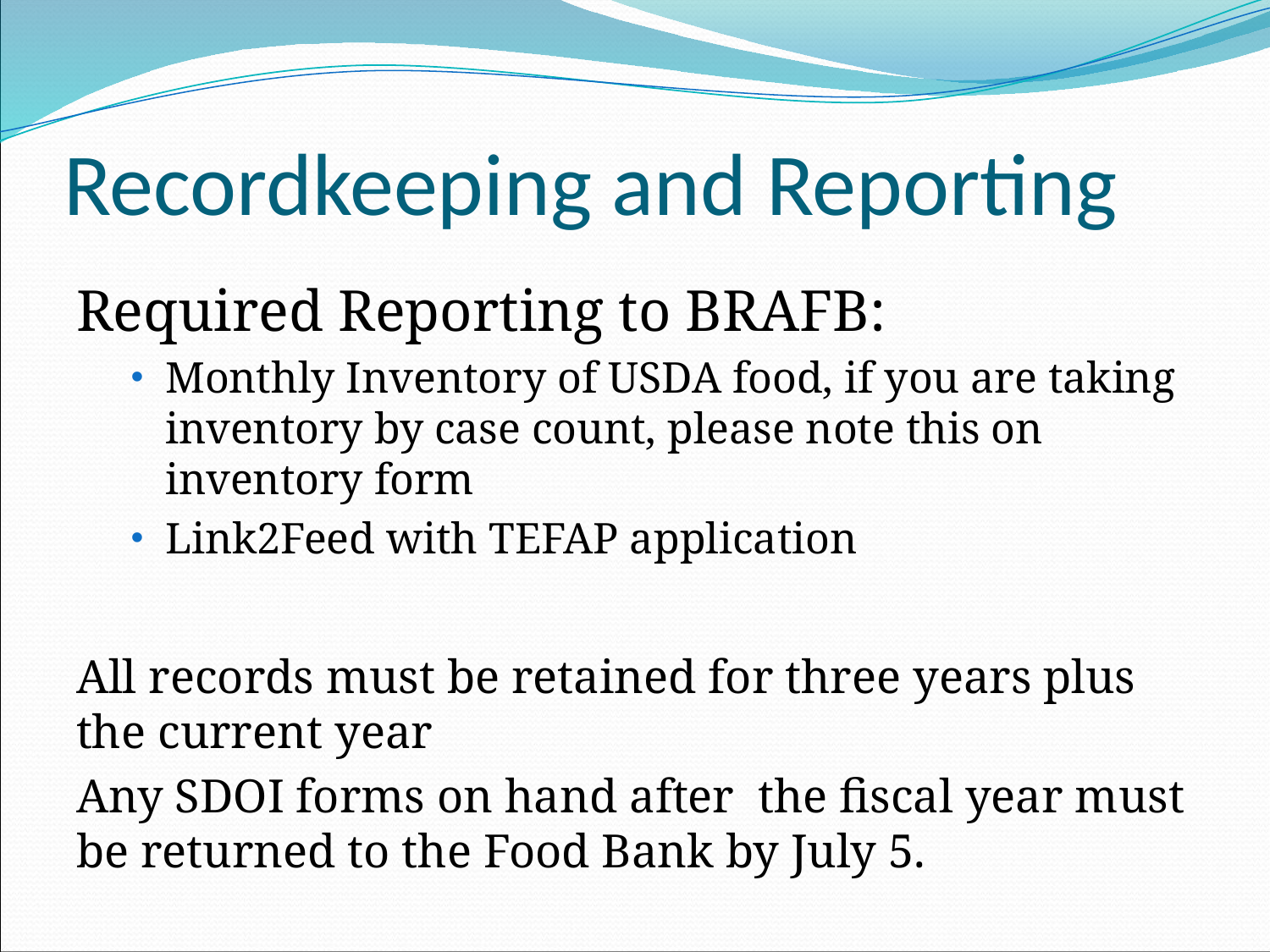

# Recordkeeping and Reporting
Required Reporting to BRAFB:
Monthly Inventory of USDA food, if you are taking inventory by case count, please note this on inventory form
Link2Feed with TEFAP application

All records must be retained for three years plus the current year
Any SDOI forms on hand after  the fiscal year must be returned to the Food Bank by July 5.